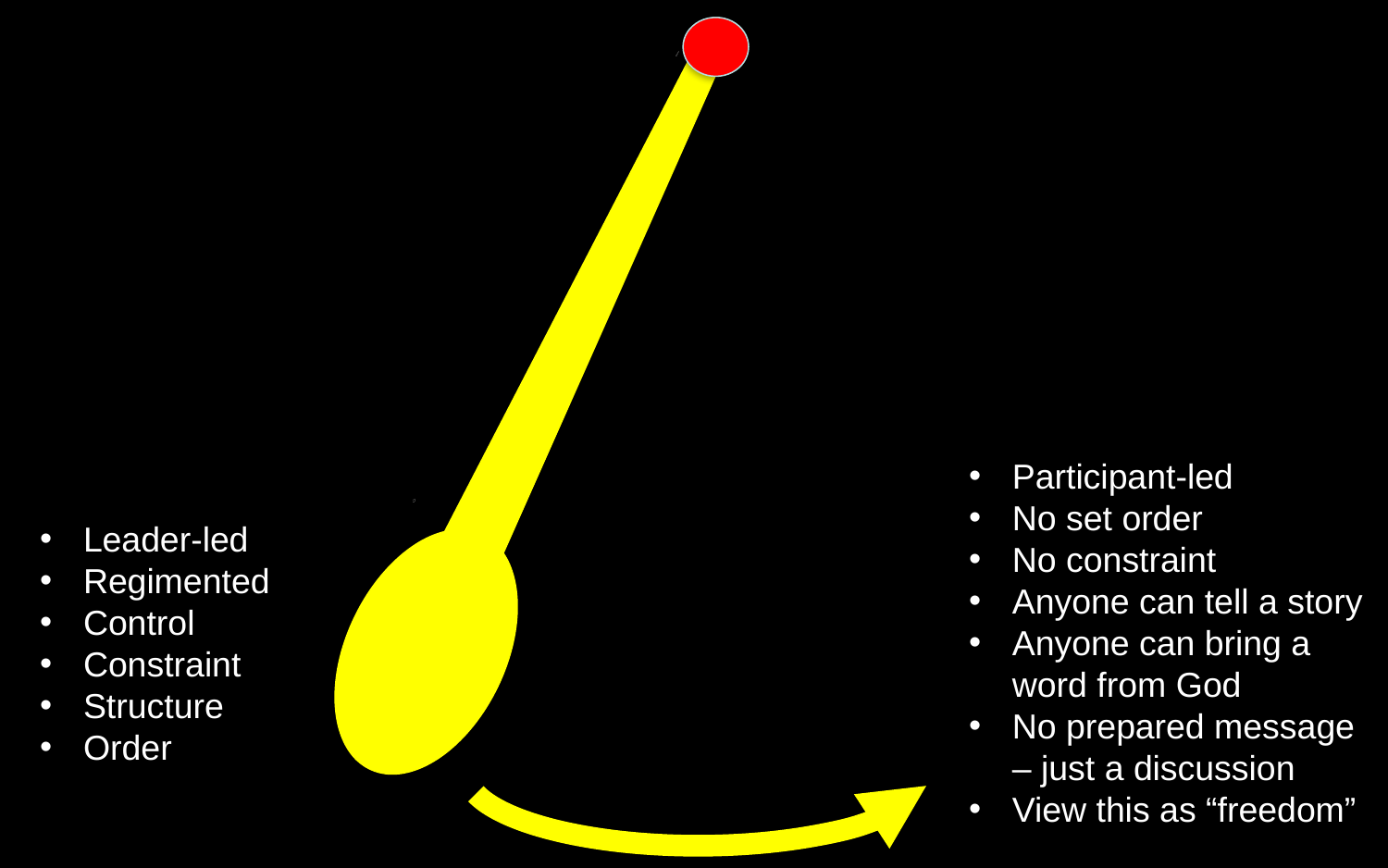

Participant-led
No set order
No constraint
Anyone can tell a story
Anyone can bring a word from God
No prepared message – just a discussion
View this as “freedom”
Leader-led
Regimented
Control
Constraint
Structure
Order